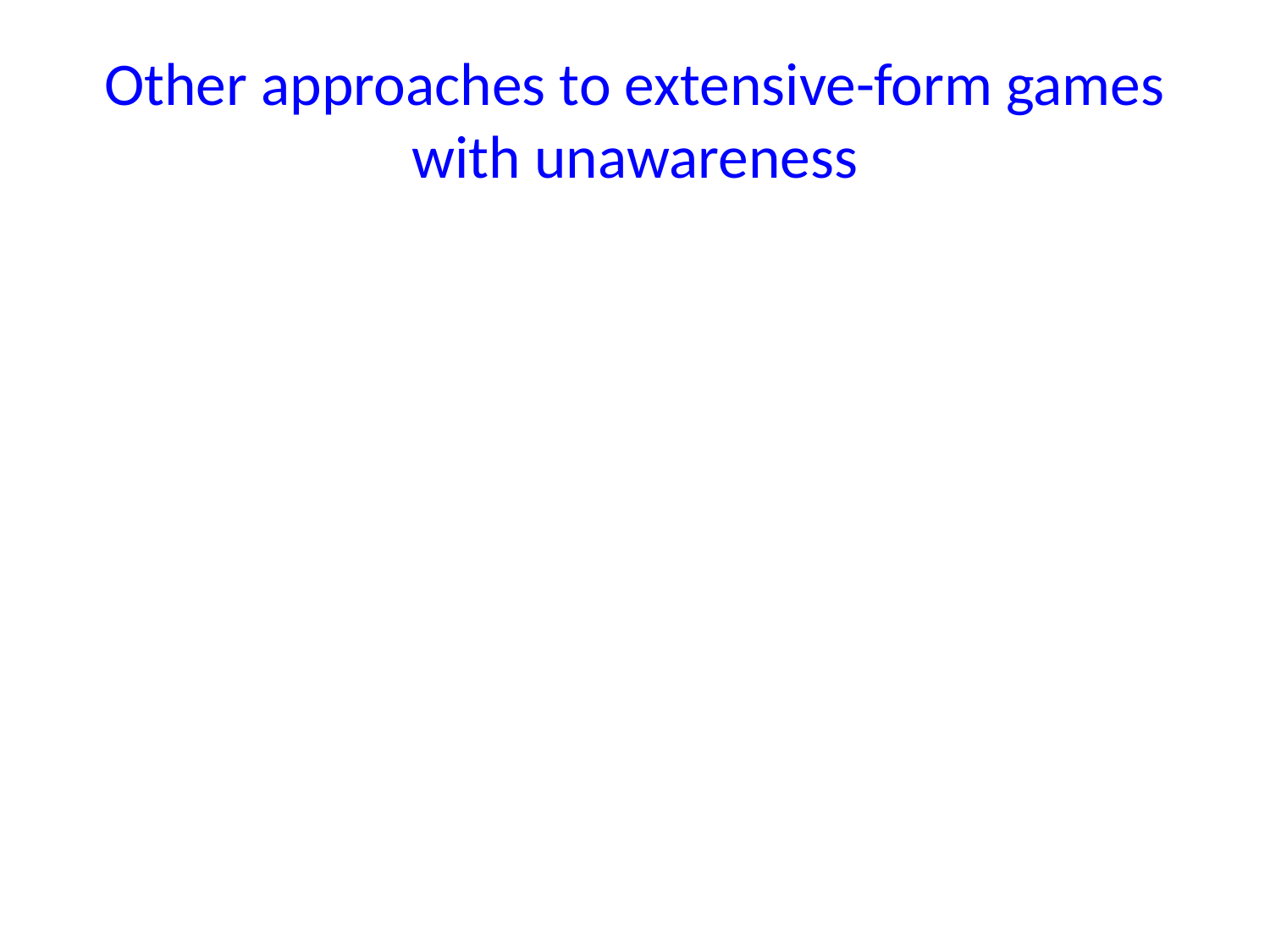

# Other approaches to extensive-form games with unawareness